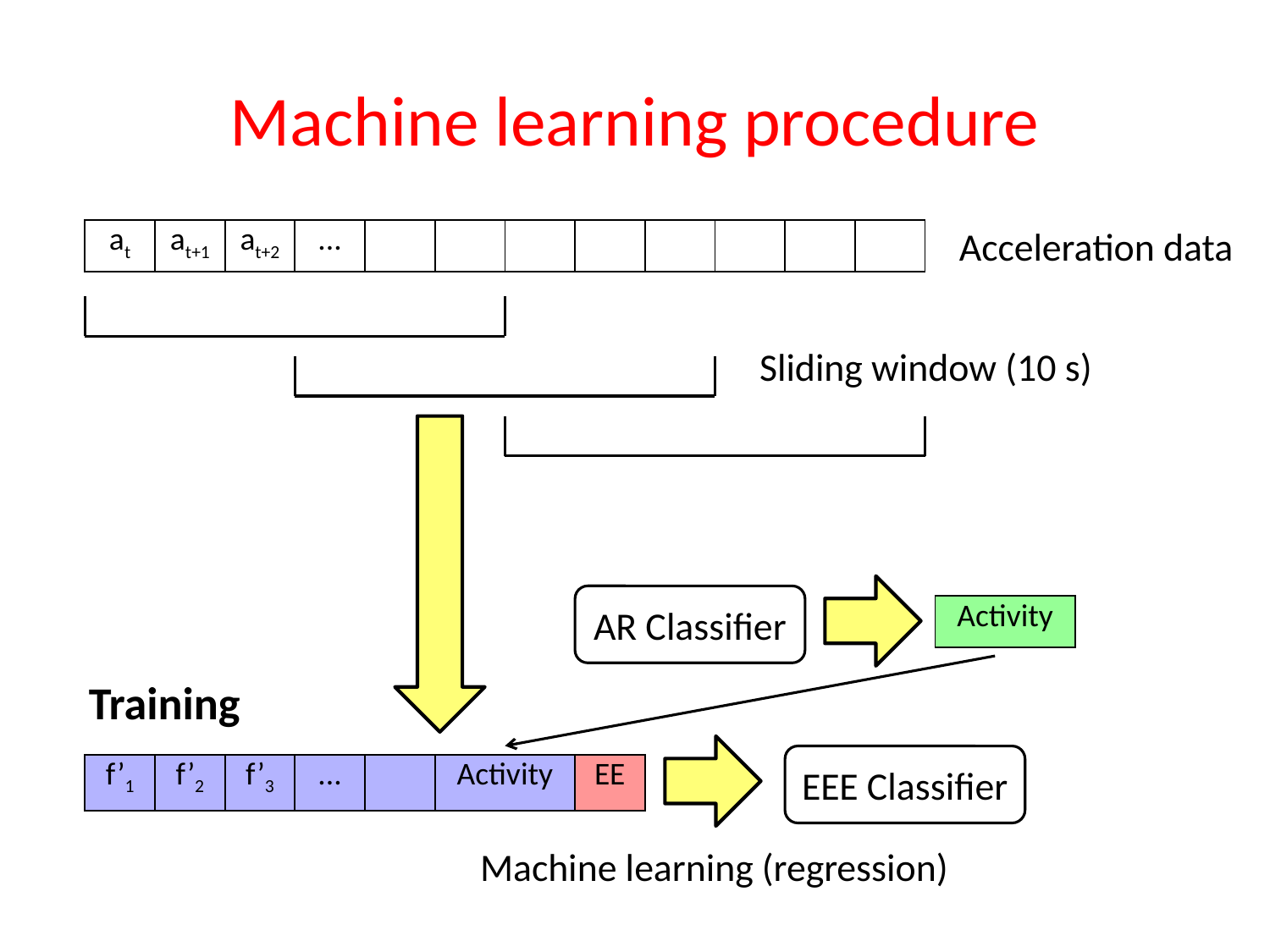

# Machine learning procedure
Acceleration data
| at | at+1 | at+2 | ... |  |  |  |  |  |  |  |  |
| --- | --- | --- | --- | --- | --- | --- | --- | --- | --- | --- | --- |
Sliding window (10 s)

AR Classifier
| Activity |
| --- |
Training

EEE Classifier
| f’1 | f’2 | f’3 | ... |  | Activity | EE |
| --- | --- | --- | --- | --- | --- | --- |
Machine learning (regression)